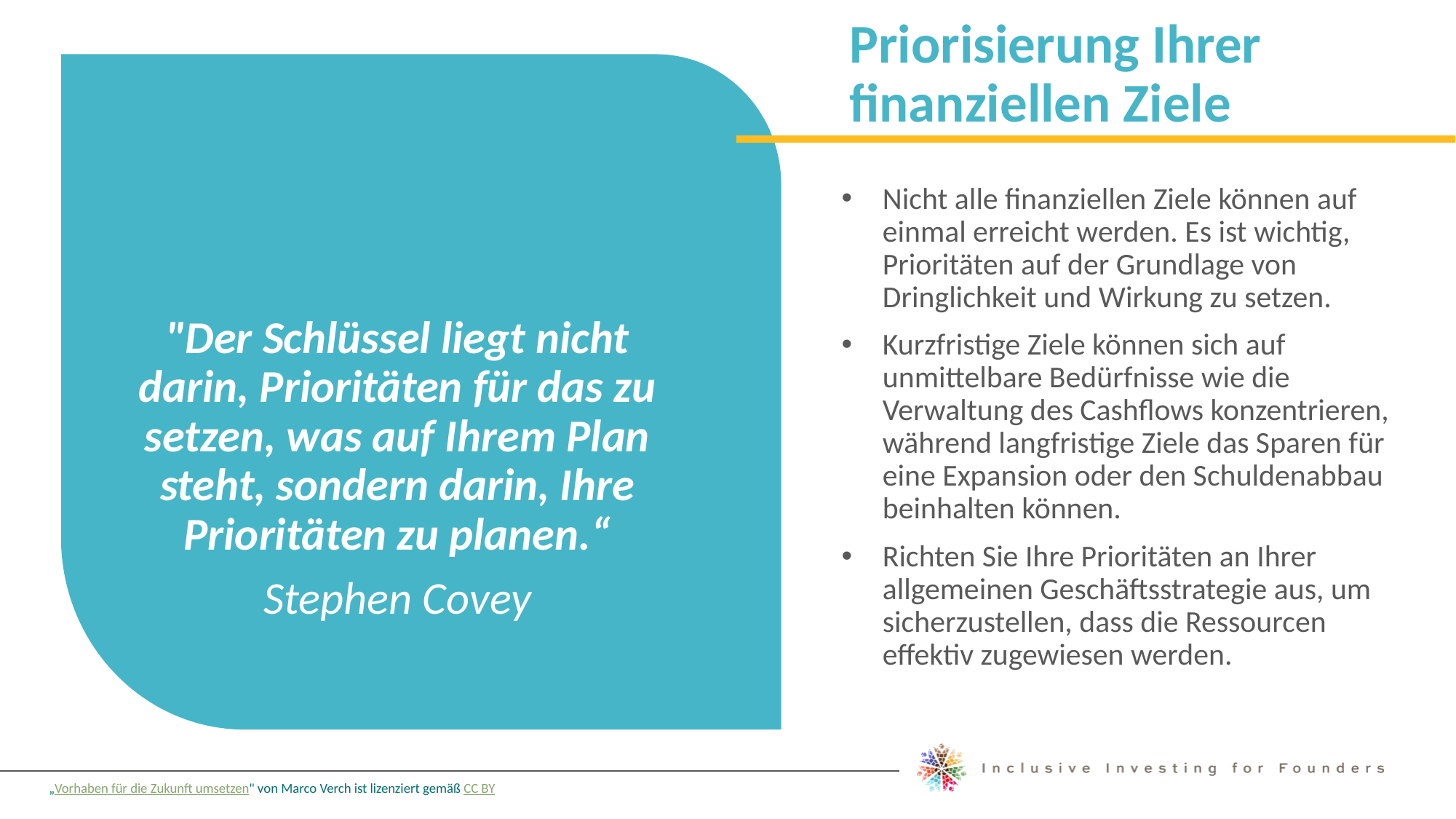

Priorisierung Ihrer finanziellen Ziele
Nicht alle finanziellen Ziele können auf einmal erreicht werden. Es ist wichtig, Prioritäten auf der Grundlage von Dringlichkeit und Wirkung zu setzen.
Kurzfristige Ziele können sich auf unmittelbare Bedürfnisse wie die Verwaltung des Cashflows konzentrieren, während langfristige Ziele das Sparen für eine Expansion oder den Schuldenabbau beinhalten können.
Richten Sie Ihre Prioritäten an Ihrer allgemeinen Geschäftsstrategie aus, um sicherzustellen, dass die Ressourcen effektiv zugewiesen werden.
"Der Schlüssel liegt nicht darin, Prioritäten für das zu setzen, was auf Ihrem Plan steht, sondern darin, Ihre Prioritäten zu planen.“
Stephen Covey
„Vorhaben für die Zukunft umsetzen" von Marco Verch ist lizenziert gemäß CC BY